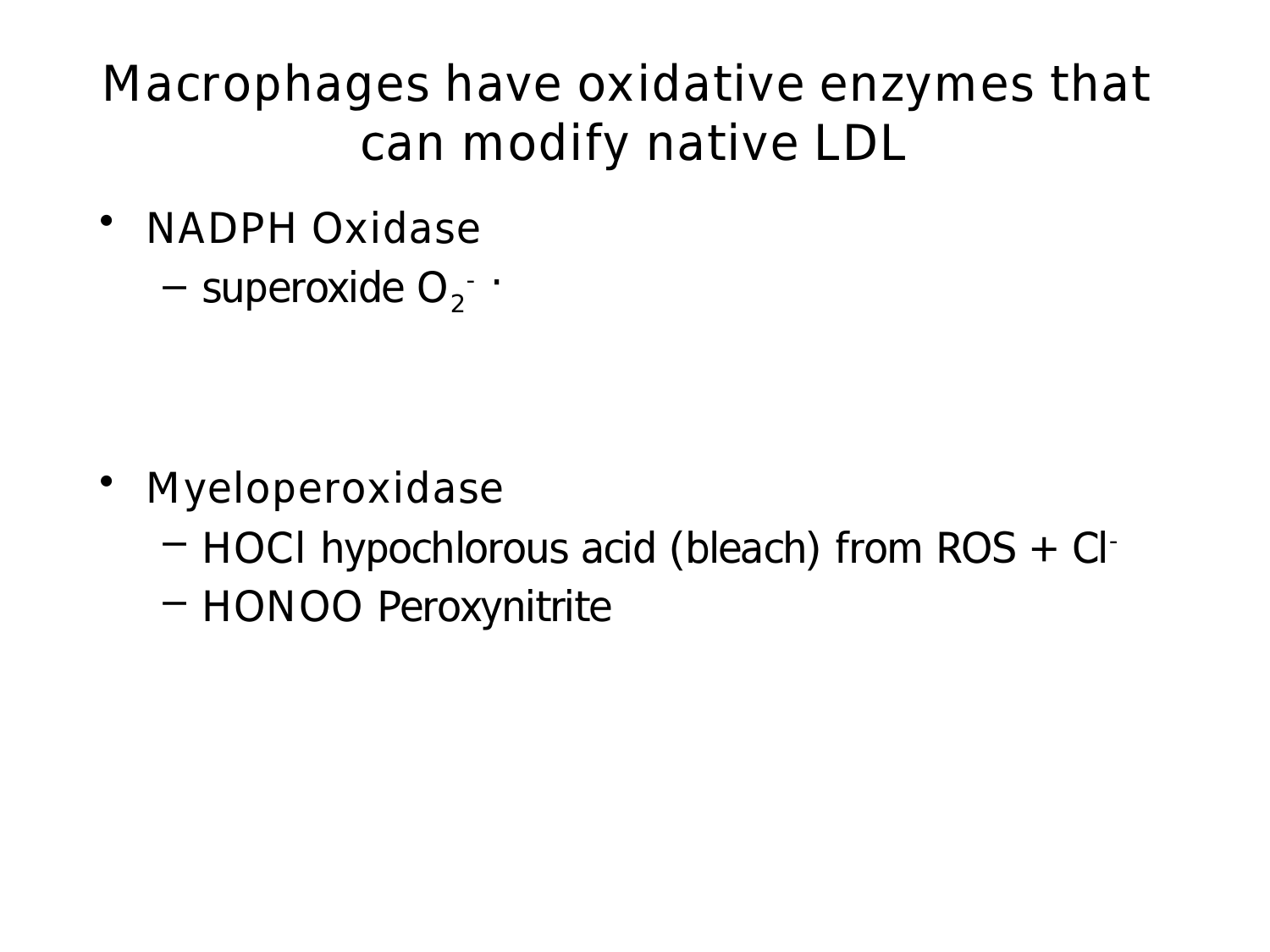

# Macrophages have oxidative enzymes that can modify native LDL
NADPH Oxidase
superoxide O2- ·

Myeloperoxidase
HOCl hypochlorous acid (bleach) from ROS + Cl-
HONOO Peroxynitrite